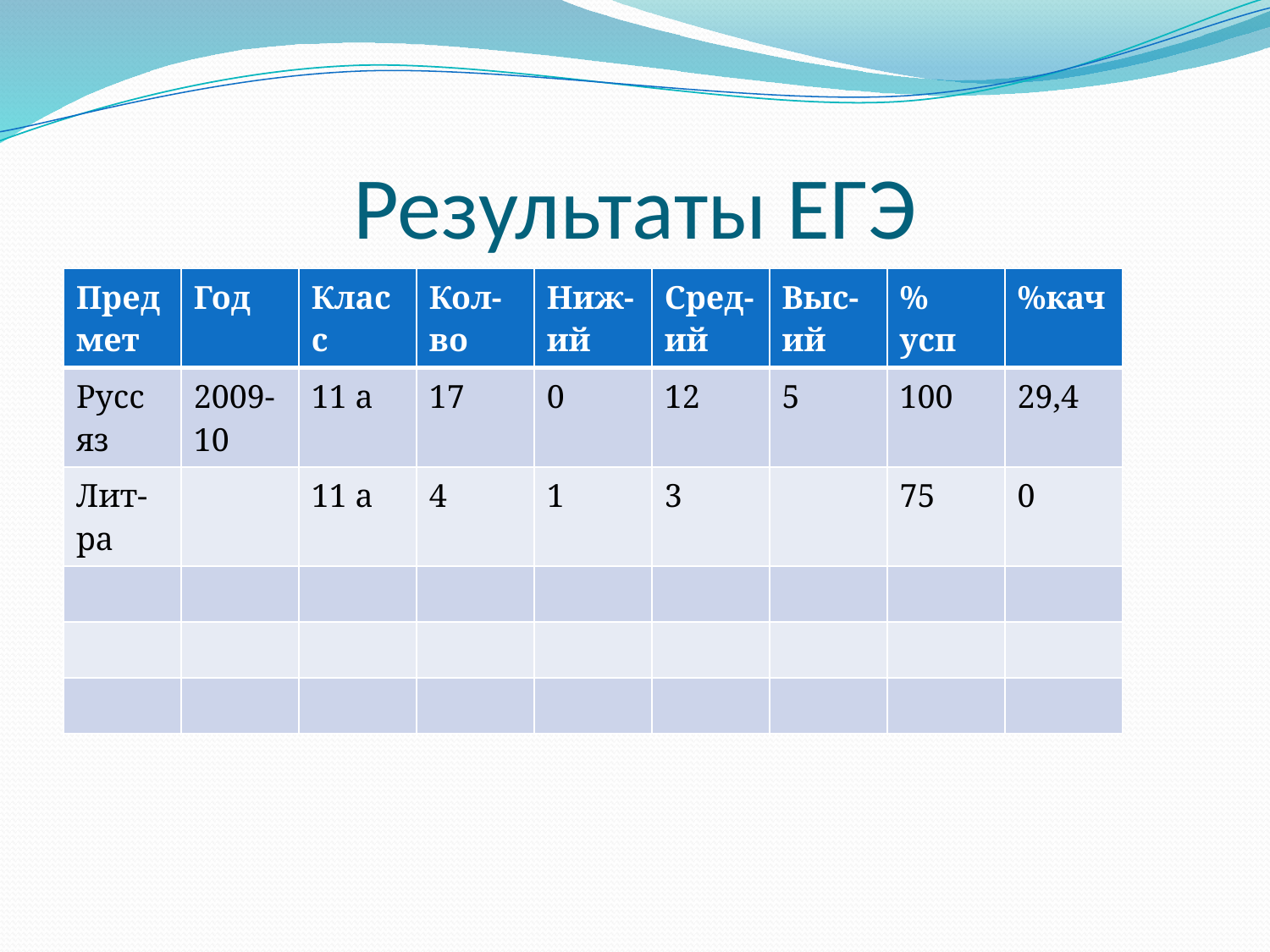

# Результаты ЕГЭ
| Предмет | Год | Класс | Кол-во | Ниж-ий | Сред-ий | Выс-ий | % усп | %кач |
| --- | --- | --- | --- | --- | --- | --- | --- | --- |
| Русс яз | 2009-10 | 11 а | 17 | 0 | 12 | 5 | 100 | 29,4 |
| Лит-ра |  | 11 а | 4 | 1 | 3 |  | 75 | 0 |
|  |  |  |  |  |  |  |  |  |
|  |  |  |  |  |  |  |  |  |
|  |  |  |  |  |  |  |  |  |